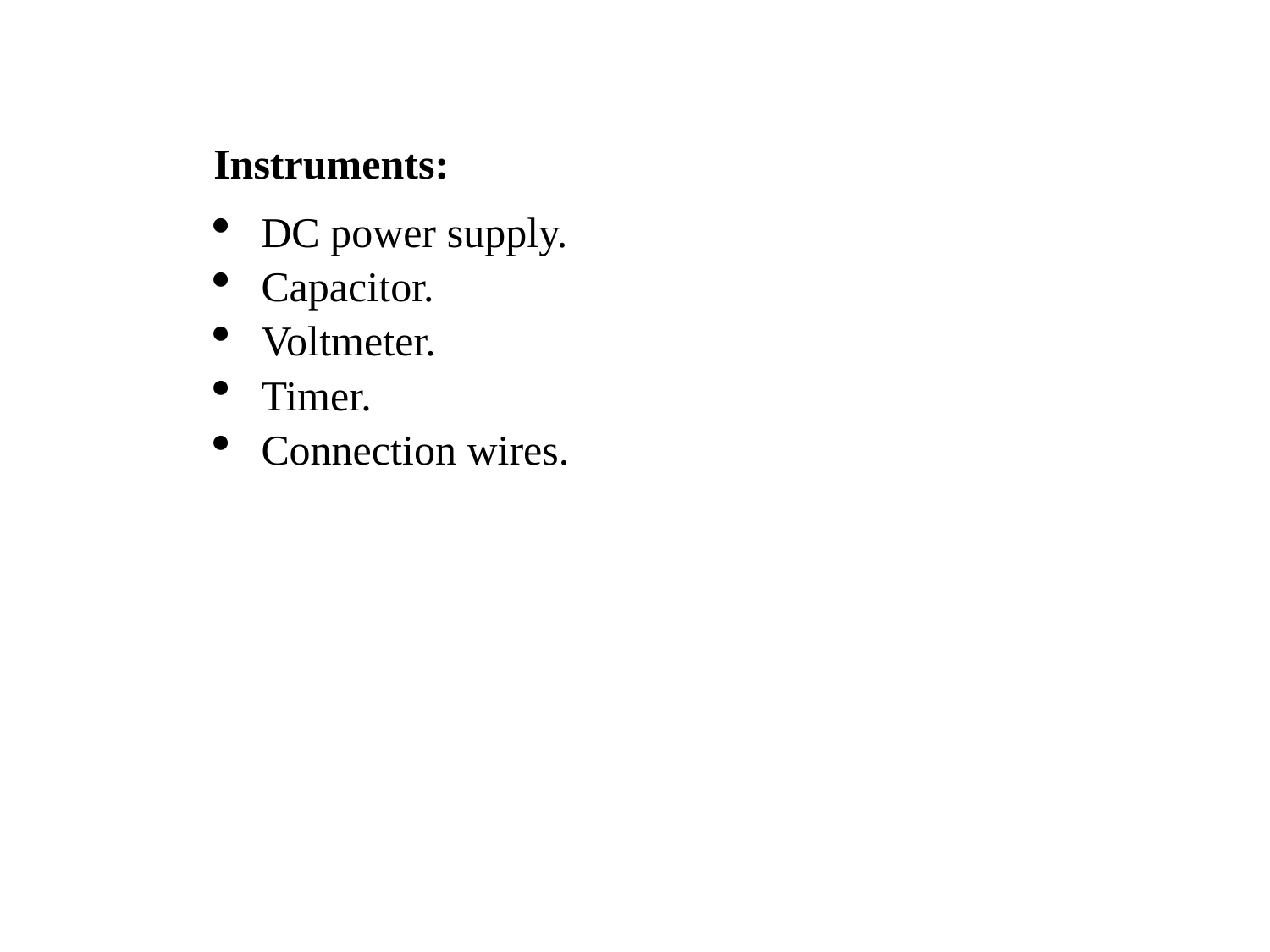

Instruments:
DC power supply.
Capacitor.
Voltmeter.
Timer.
Connection wires.